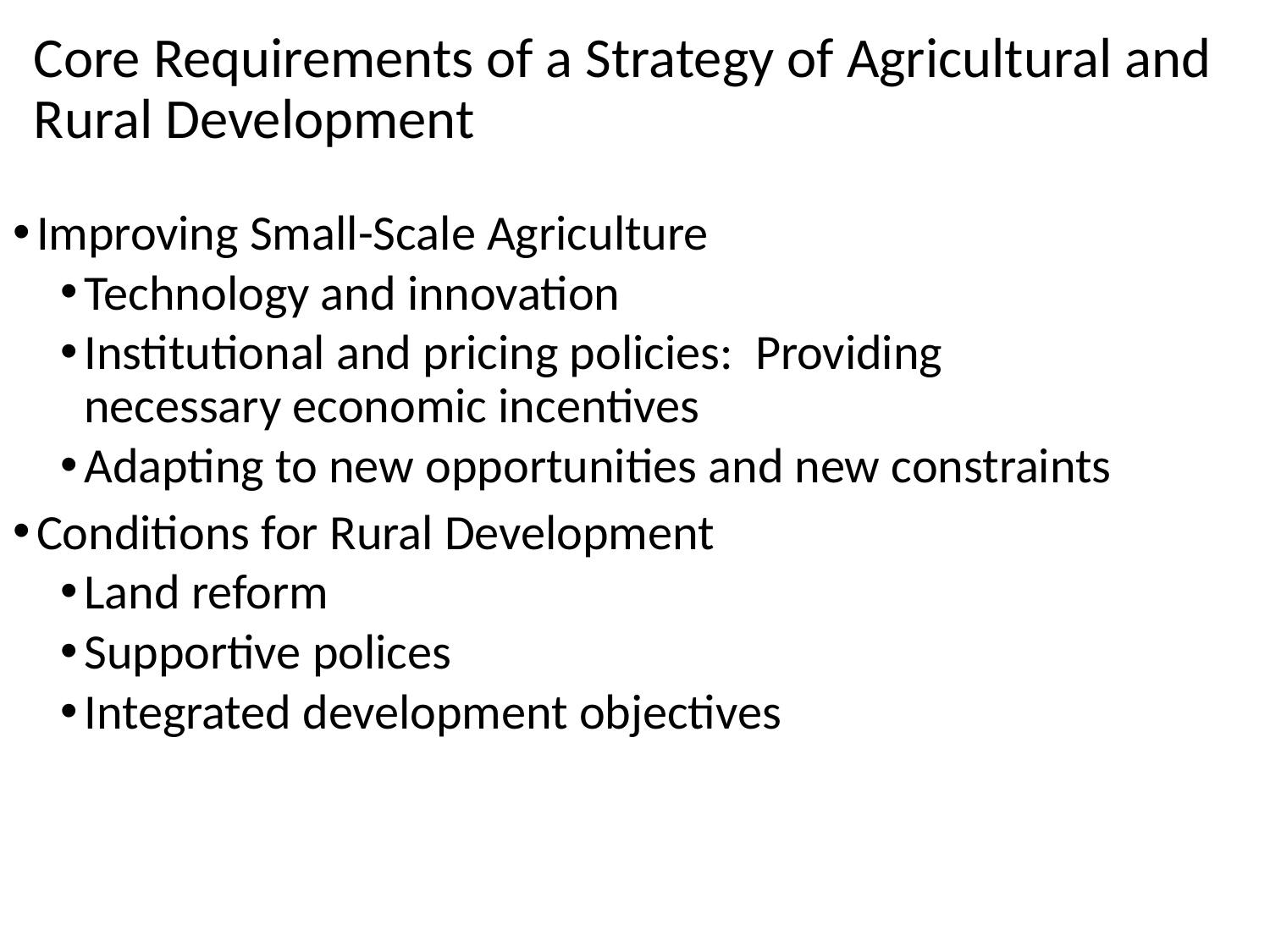

Core Requirements of a Strategy of Agricultural and Rural Development
Improving Small-Scale Agriculture
Technology and innovation
Institutional and pricing policies:  Providing necessary economic incentives
Adapting to new opportunities and new constraints
Conditions for Rural Development
Land reform
Supportive polices
Integrated development objectives